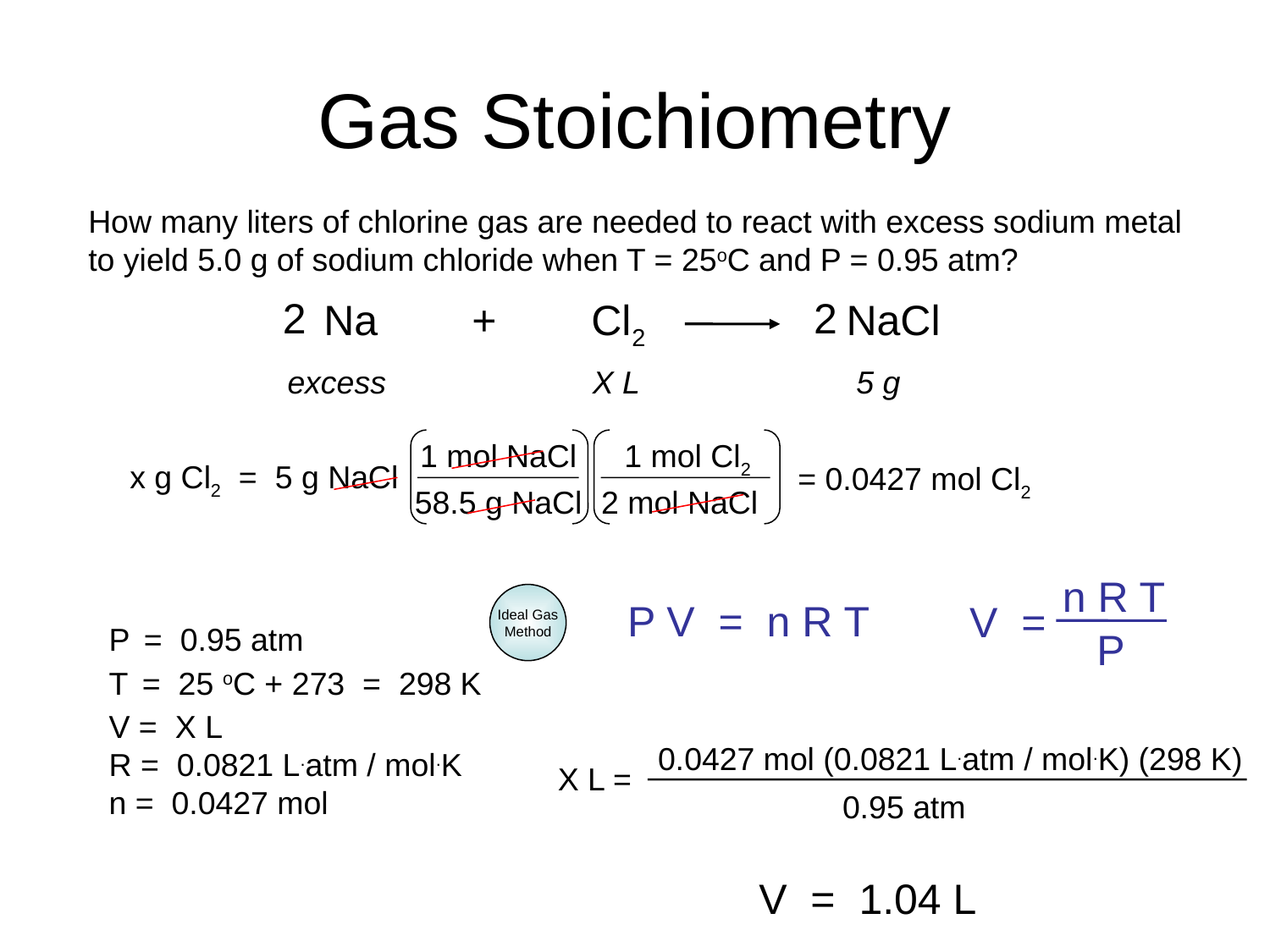

# Gas Stoichiometry
How many liters of chlorine gas are needed to react with excess sodium metal
to yield 5.0 g of sodium chloride when T = 25oC and P = 0.95 atm?
2
2
Na        +        Cl2                 NaCl

excess
X L
5 g
1 mol NaCl
1 mol Cl2

x g Cl2  =  5 g NaCl

= 0.0427 mol Cl2
58.5 g NaCl
2 mol NaCl

n R T
V  =
P

Ideal Gas
Method
P V  =  n R T
P  =  0.95 atm
T  =  25 oC + 273  =  298 K
V =  X L
R =  0.0821 L.atm / mol.K
n =  0.0427 mol
0.0427 mol (0.0821 L.atm / mol.K) (298 K)
X L =

0.95 atm
V  =  1.04 L